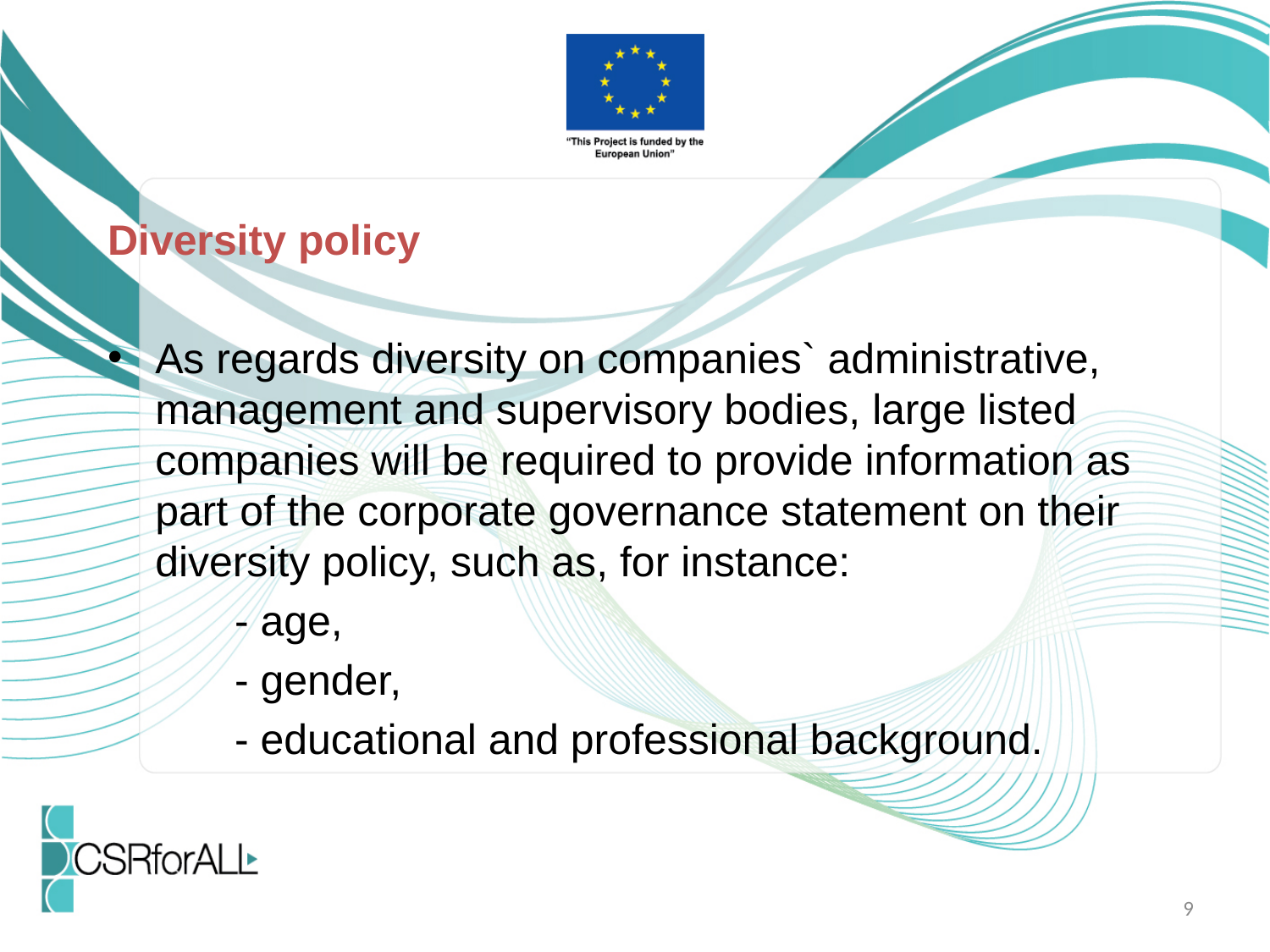

Diversity policy

As regards diversity on companies` administrative, management and supervisory bodies, large listed companies will be required to provide information as part of the corporate governance statement on their diversity policy, such as, for instance:
	- age,
	- gender,
	- educational and professional background.

9